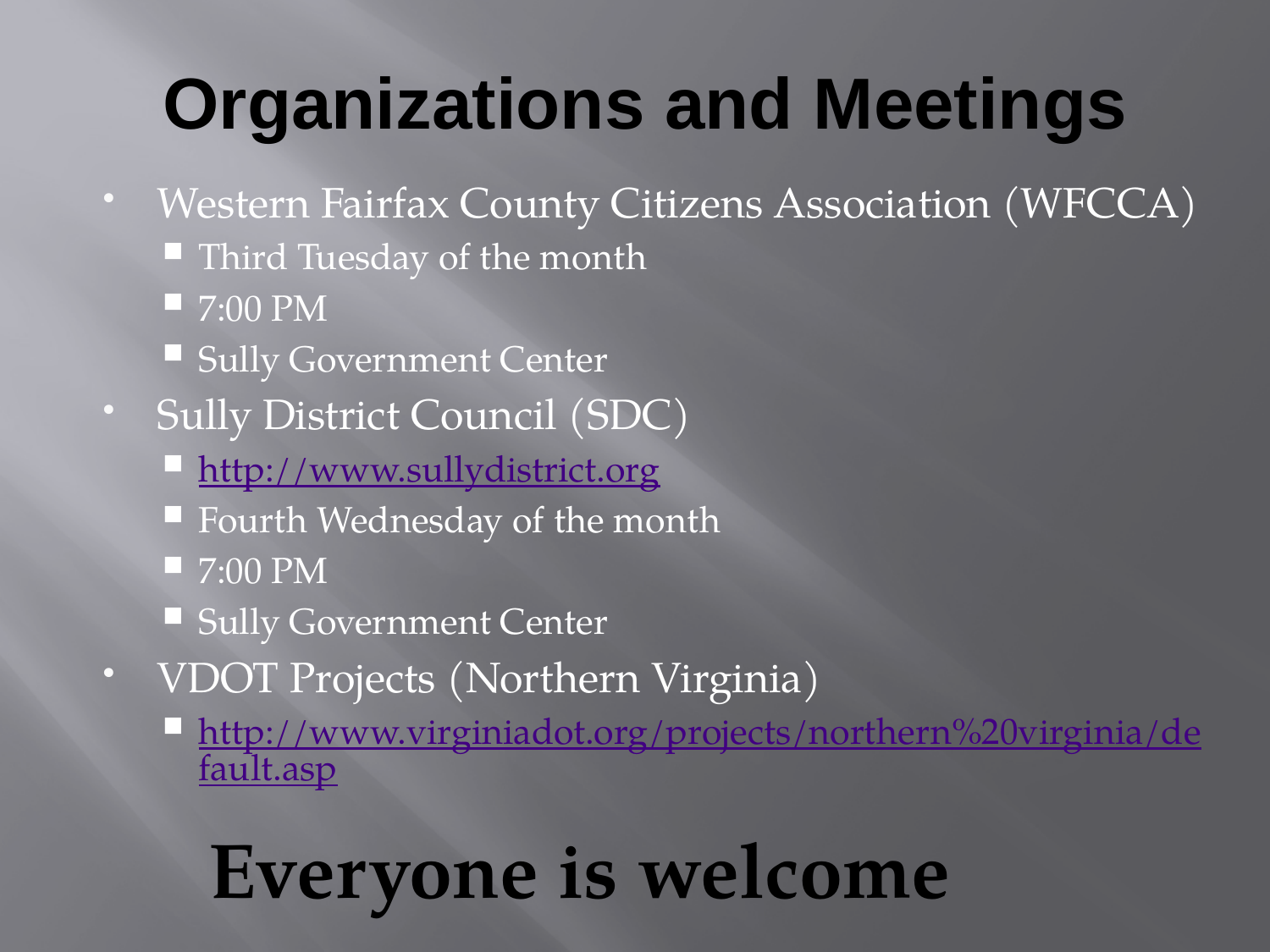

# Organizations and Meetings
Western Fairfax County Citizens Association (WFCCA)
Third Tuesday of the month
7:00 PM
Sully Government Center
Sully District Council (SDC)
http://www.sullydistrict.org
Fourth Wednesday of the month
7:00 PM
Sully Government Center
VDOT Projects (Northern Virginia)
http://www.virginiadot.org/projects/northern%20virginia/default.asp

Everyone is welcome